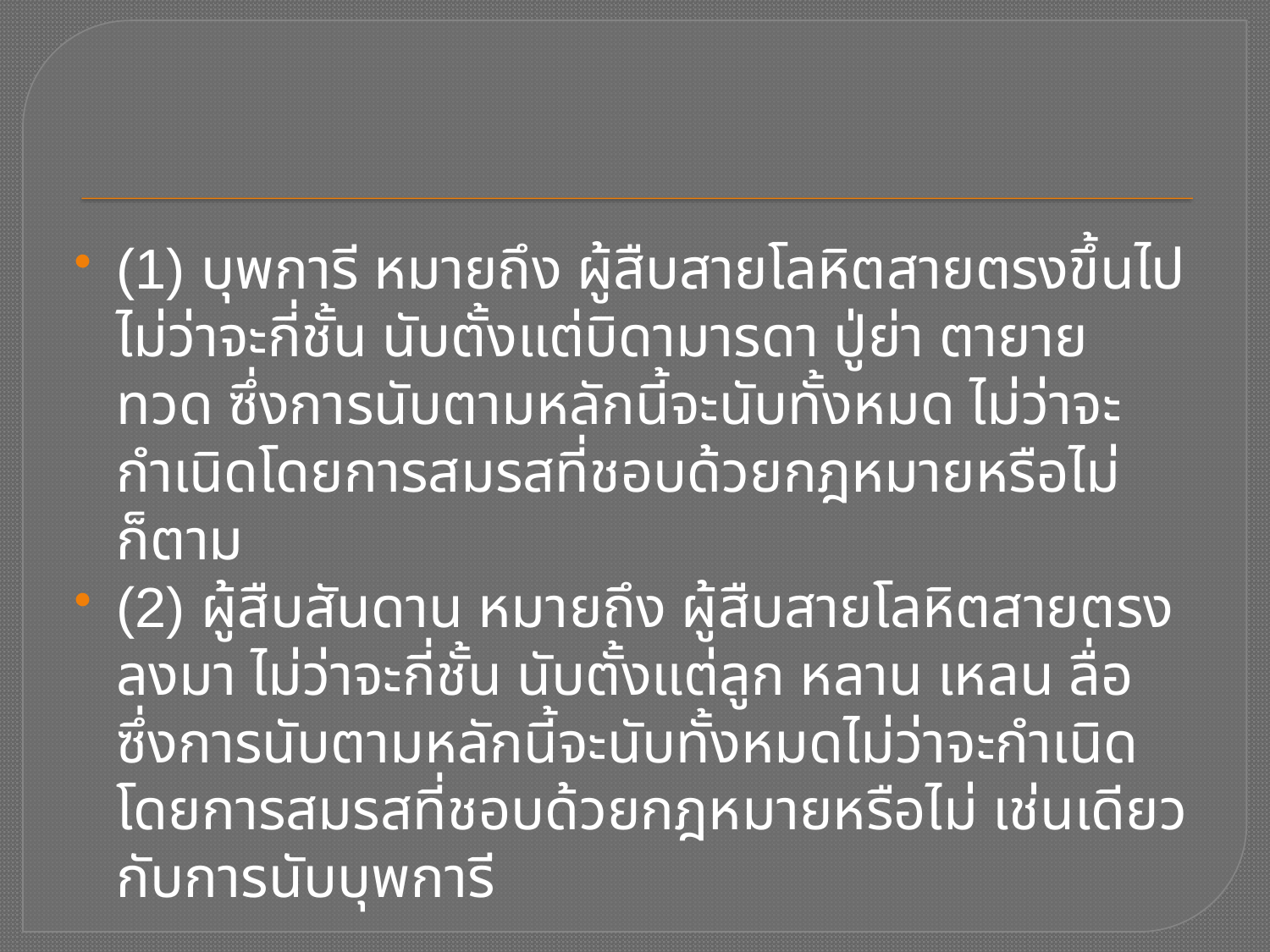

(1) บุพการี หมายถึง ผู้สืบสายโลหิตสายตรงขึ้นไปไม่ว่าจะกี่ชั้น นับตั้งแต่บิดามารดา ปู่ย่า ตายาย ทวด ซึ่งการนับตามหลักนี้จะนับทั้งหมด ไม่ว่าจะกำเนิดโดยการสมรสที่ชอบด้วยกฎหมายหรือไม่ก็ตาม
(2) ผู้สืบสันดาน หมายถึง ผู้สืบสายโลหิตสายตรงลงมา ไม่ว่าจะกี่ชั้น นับตั้งแต่ลูก หลาน เหลน ลื่อ ซึ่งการนับตามหลักนี้จะนับทั้งหมดไม่ว่าจะกำเนิดโดยการสมรสที่ชอบด้วยกฎหมายหรือไม่ เช่นเดียวกับการนับบุพการี